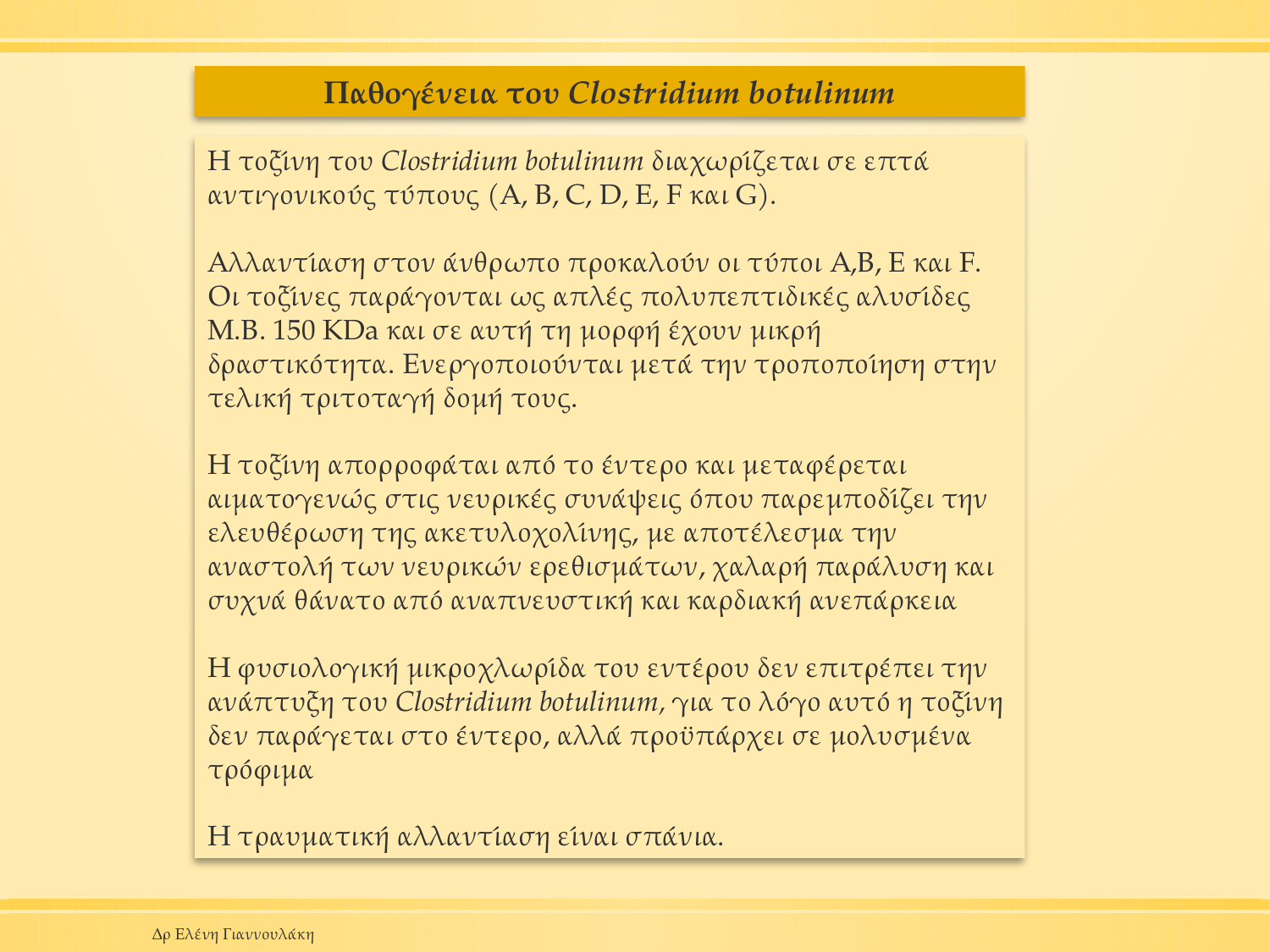

Παθογένεια του Clostridium botulinum
H τοξίνη του Clostridium botulinum διαχωρίζεται σε επτά αντιγονικούς τύπους (A, B, C, D, E, F και G).

Αλλαντίαση στον άνθρωπο προκαλούν οι τύποι A,B, E και F.
Οι τοξίνες παράγονται ως απλές πολυπεπτιδικές αλυσίδες Μ.Β. 150 KDa και σε αυτή τη μορφή έχουν μικρή δραστικότητα. Ενεργοποιούνται μετά την τροποποίηση στην τελική τριτοταγή δομή τους.

Η τοξίνη απορροφάται από το έντερο και μεταφέρεται αιματογενώς στις νευρικές συνάψεις όπου παρεμποδίζει την ελευθέρωση της ακετυλοχολίνης, με αποτέλεσμα την αναστολή των νευρικών ερεθισμάτων, χαλαρή παράλυση και συχνά θάνατο από αναπνευστική και καρδιακή ανεπάρκεια

Η φυσιολογική μικροχλωρίδα του εντέρου δεν επιτρέπει την ανάπτυξη του Clostridium botulinum, για το λόγο αυτό η τοξίνη δεν παράγεται στο έντερο, αλλά προϋπάρχει σε μολυσμένα τρόφιμα

Η τραυματική αλλαντίαση είναι σπάνια.
Δρ Ελένη Γιαννουλάκη